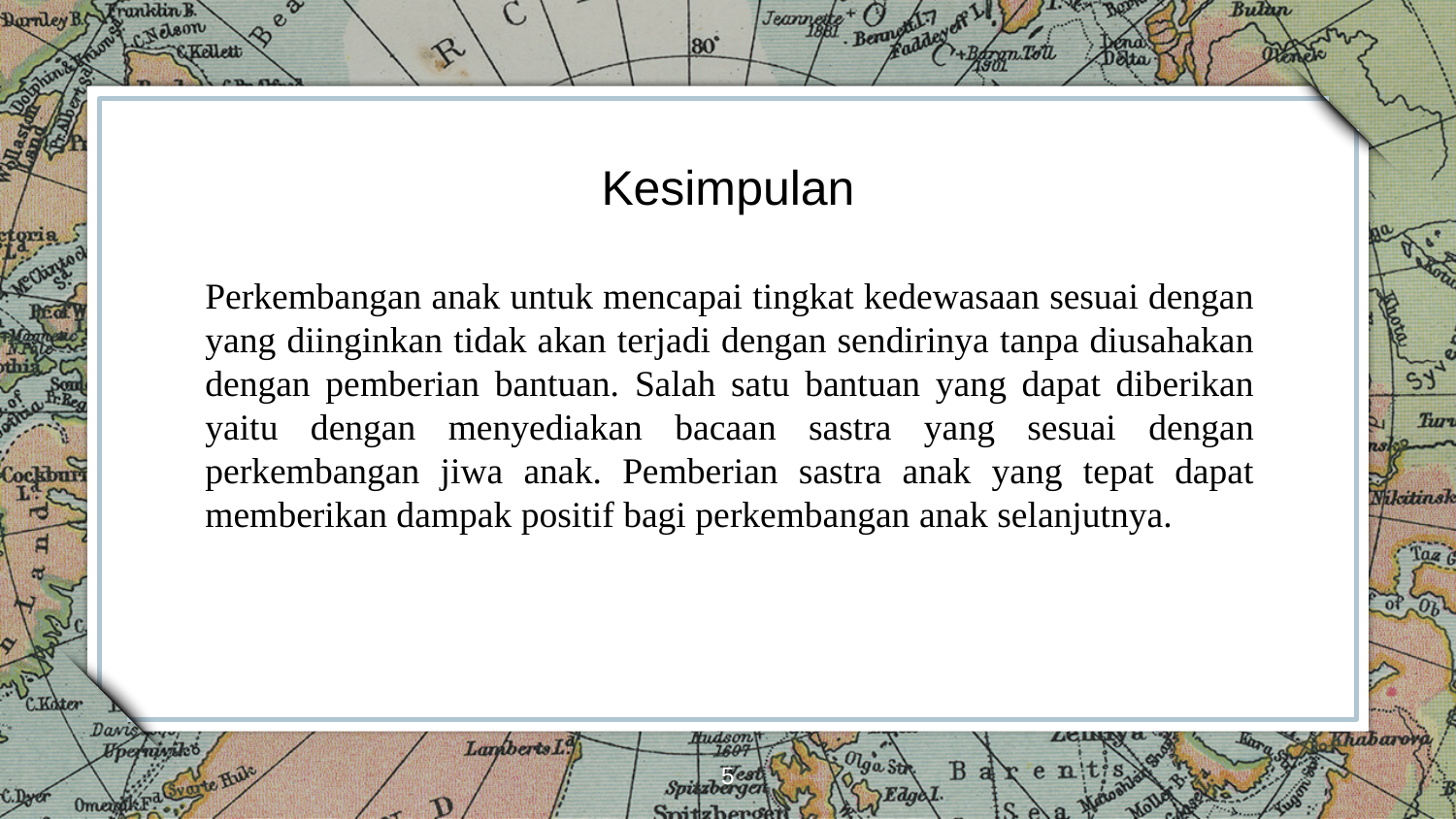

Kesimpulan
Perkembangan anak untuk mencapai tingkat kedewasaan sesuai dengan yang diinginkan tidak akan terjadi dengan sendirinya tanpa diusahakan dengan pemberian bantuan. Salah satu bantuan yang dapat diberikan yaitu dengan menyediakan bacaan sastra yang sesuai dengan perkembangan jiwa anak. Pemberian sastra anak yang tepat dapat memberikan dampak positif bagi perkembangan anak selanjutnya.

5